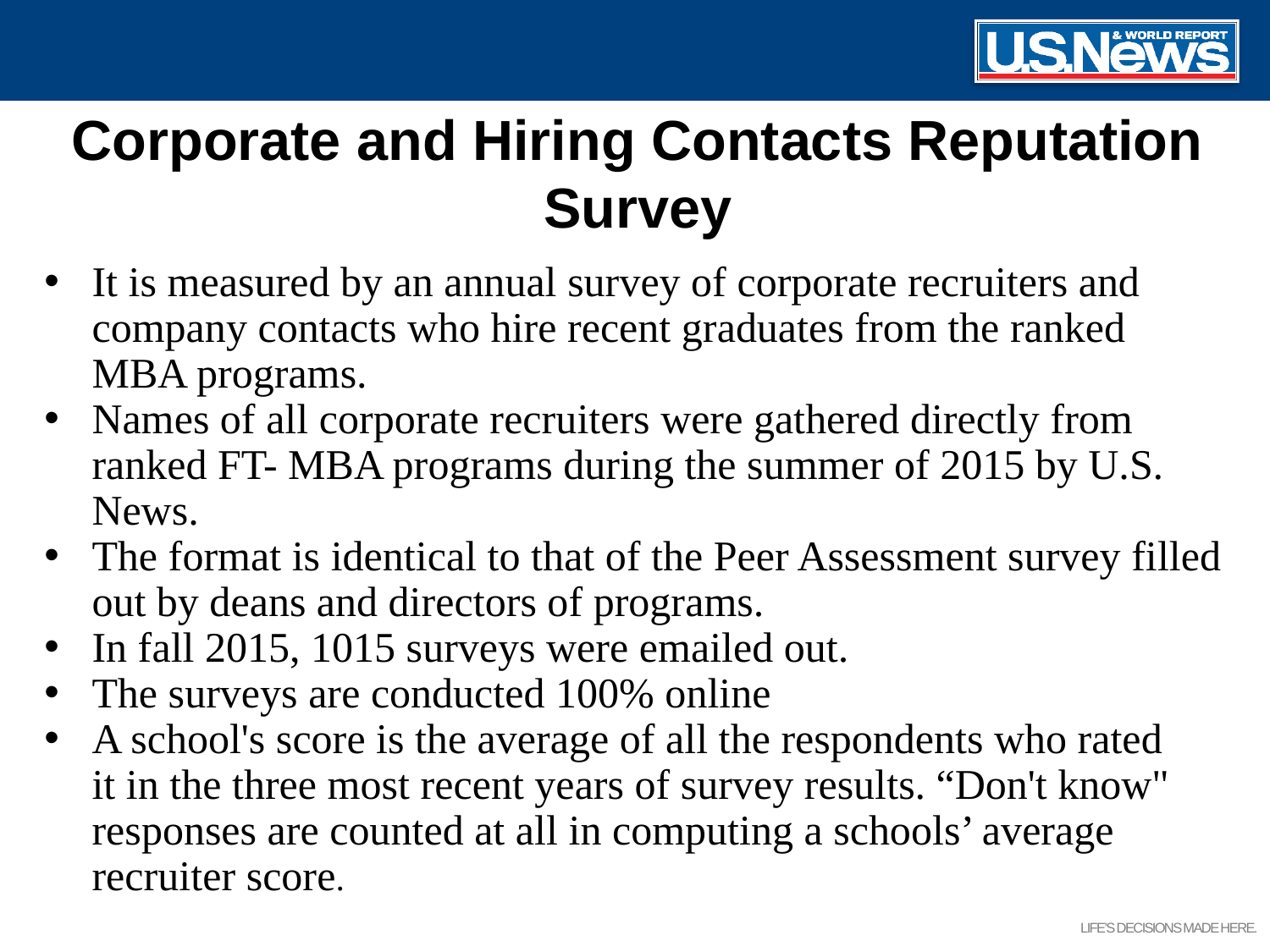

# Corporate and Hiring Contacts Reputation Survey
It is measured by an annual survey of corporate recruiters and company contacts who hire recent graduates from the ranked MBA programs.
Names of all corporate recruiters were gathered directly from ranked FT- MBA programs during the summer of 2015 by U.S. News.
The format is identical to that of the Peer Assessment survey filled out by deans and directors of programs.
In fall 2015, 1015 surveys were emailed out.
The surveys are conducted 100% online
A school's score is the average of all the respondents who rated it in the three most recent years of survey results. “Don't know" responses are counted at all in computing a schools’ average recruiter score.